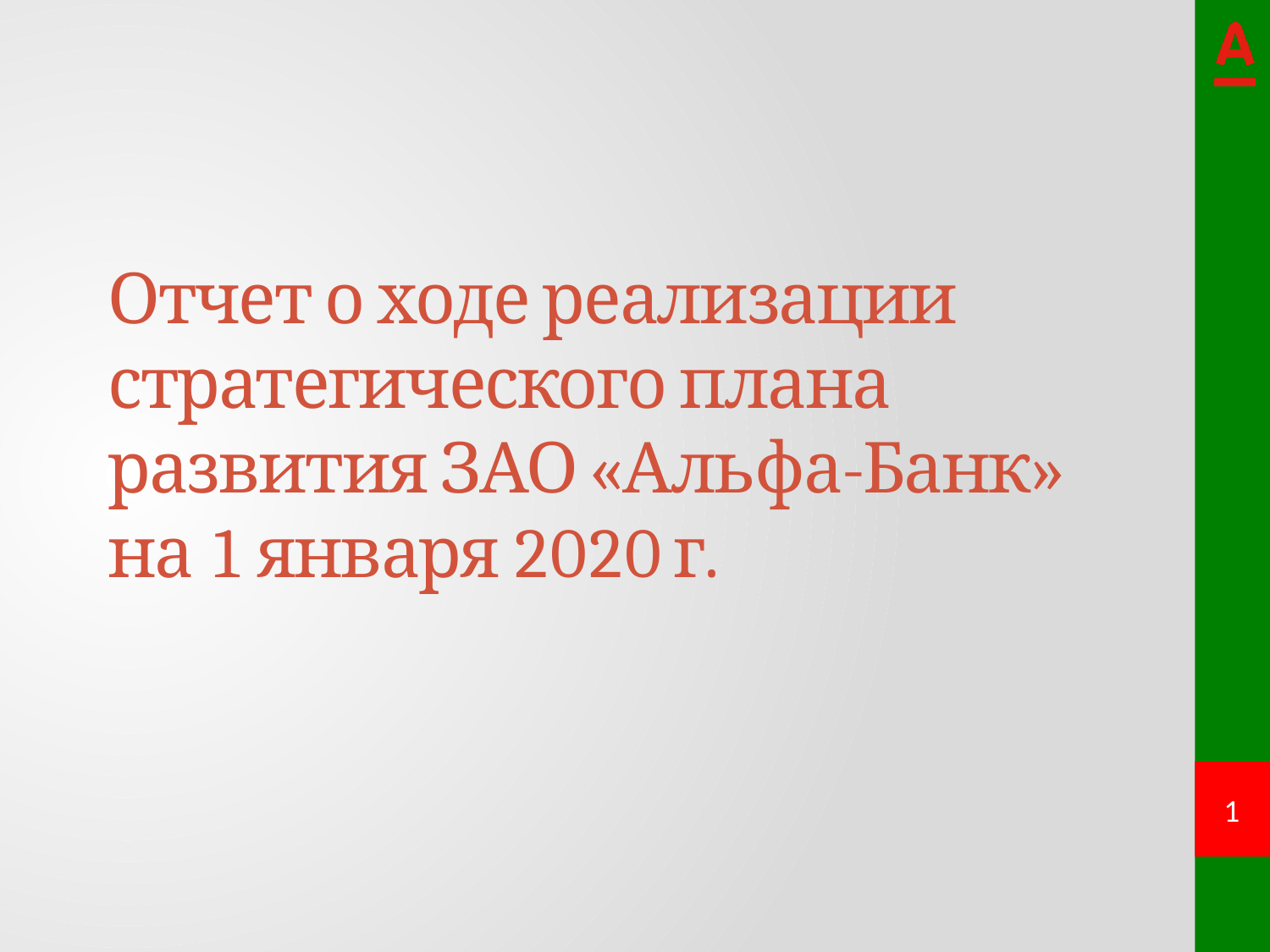

Отчет о ходе реализации стратегического плана развития ЗАО «Альфа-Банк» на 1 января 2020 г.
1